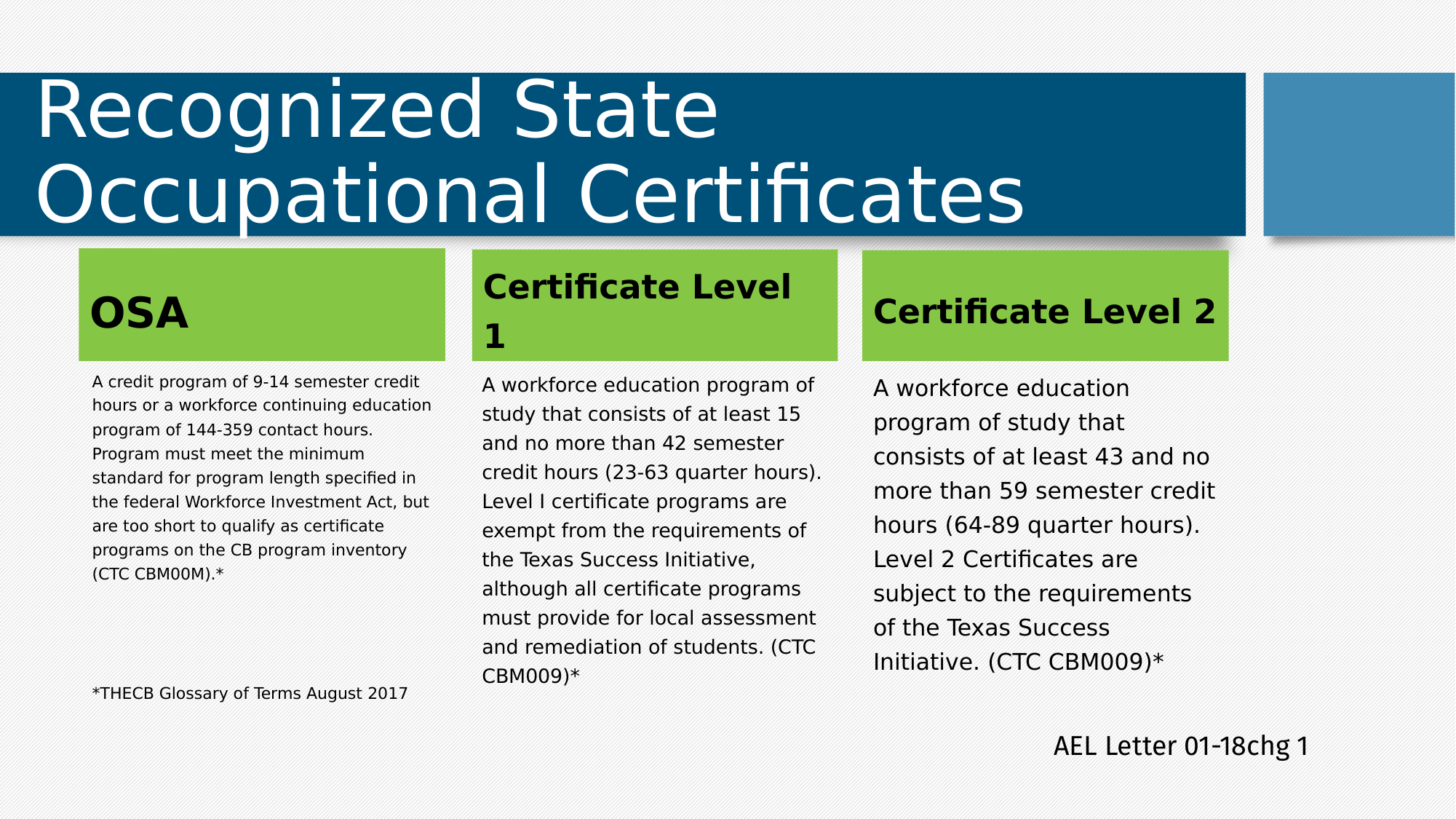

# Recognized State Occupational Certificates
OSA
Certificate Level 1
Certificate Level 2
A credit program of 9-14 semester credit hours or a workforce continuing education program of 144-359 contact hours. Program must meet the minimum standard for program length specified in the federal Workforce Investment Act, but are too short to qualify as certificate programs on the CB program inventory (CTC CBM00M).*

*THECB Glossary of Terms August 2017
A workforce education program of study that consists of at least 15 and no more than 42 semester credit hours (23-63 quarter hours). Level I certificate programs are exempt from the requirements of the Texas Success Initiative, although all certificate programs must provide for local assessment and remediation of students. (CTC CBM009)*
A workforce education program of study that consists of at least 43 and no more than 59 semester credit hours (64-89 quarter hours). Level 2 Certificates are subject to the requirements of the Texas Success Initiative. (CTC CBM009)*
AEL Letter 01-18chg 1